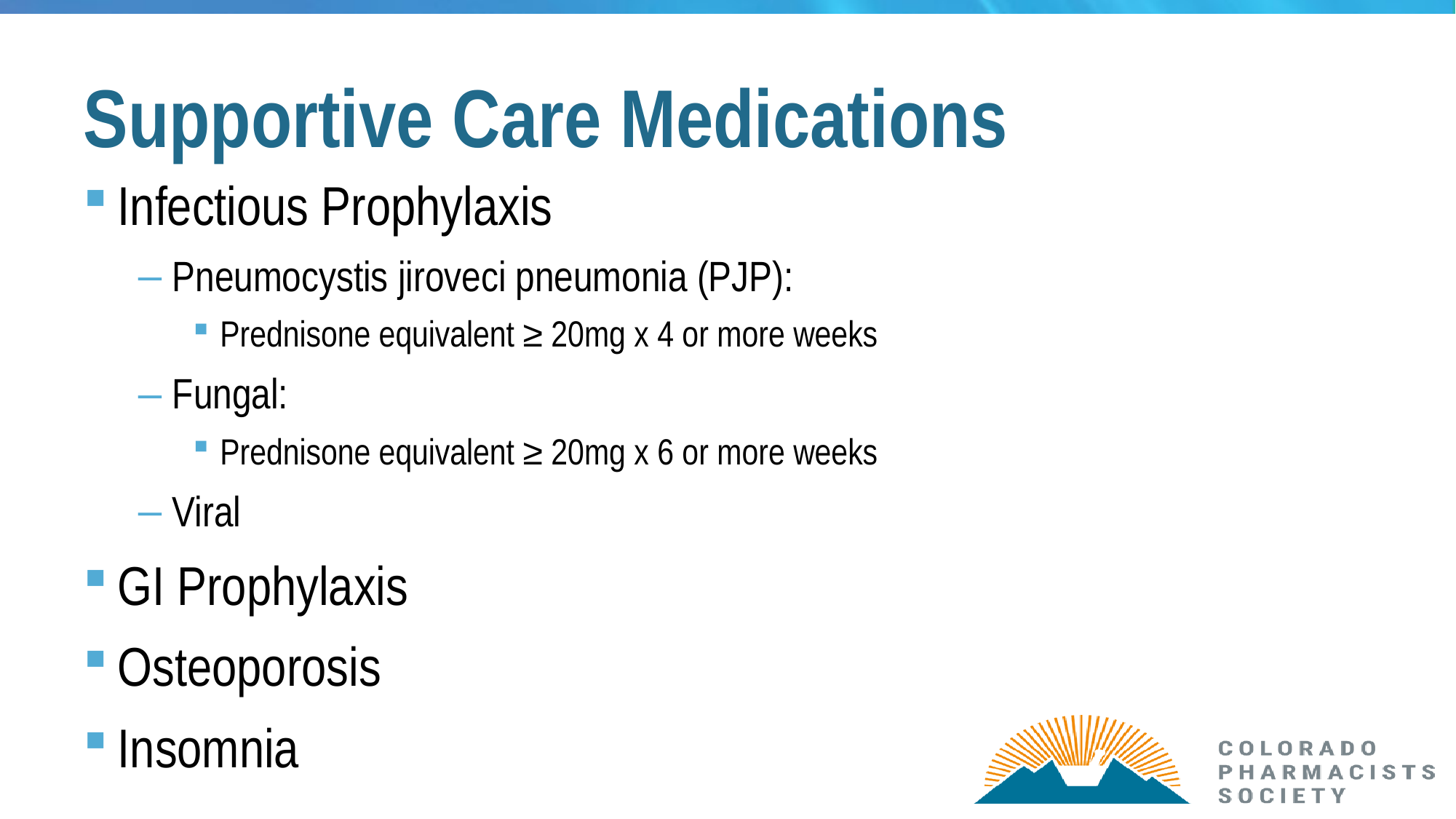

# Supportive Care Medications
Infectious Prophylaxis
Pneumocystis jiroveci pneumonia (PJP):
Prednisone equivalent ≥ 20mg x 4 or more weeks
Fungal:
Prednisone equivalent ≥ 20mg x 6 or more weeks
Viral
GI Prophylaxis
Osteoporosis
Insomnia